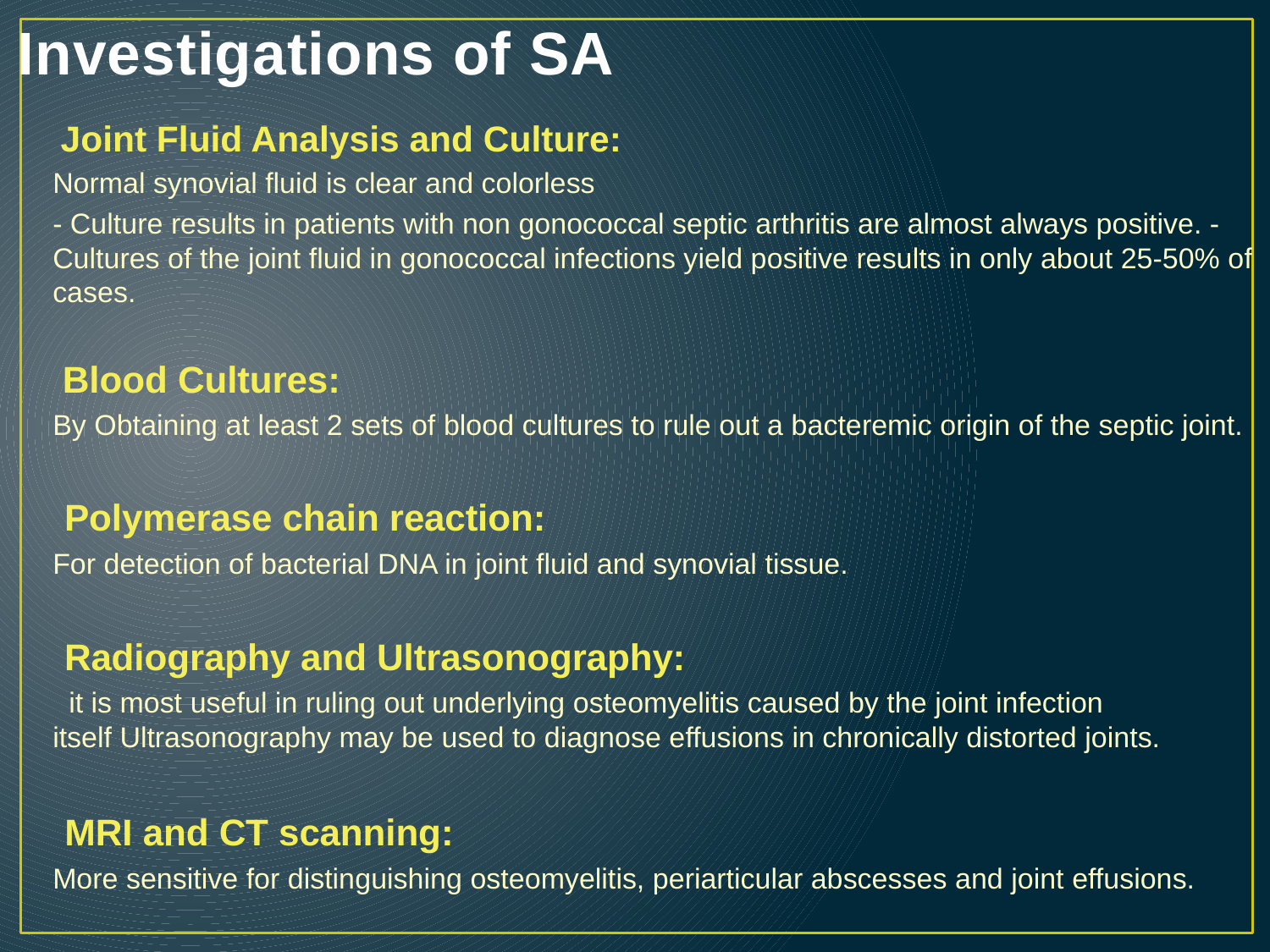

# Investigations of SA
 Joint Fluid Analysis and Culture:
Normal synovial fluid is clear and colorless
- Culture results in patients with non gonococcal septic arthritis are almost always positive. - Cultures of the joint fluid in gonococcal infections yield positive results in only about 25-50% of cases.

 Blood Cultures:
By Obtaining at least 2 sets of blood cultures to rule out a bacteremic origin of the septic joint.

 Polymerase chain reaction:
For detection of bacterial DNA in joint fluid and synovial tissue.

 Radiography and Ultrasonography:
  it is most useful in ruling out underlying osteomyelitis caused by the joint infection itself Ultrasonography may be used to diagnose effusions in chronically distorted joints.

 MRI and CT scanning:
More sensitive for distinguishing osteomyelitis, periarticular abscesses and joint effusions.